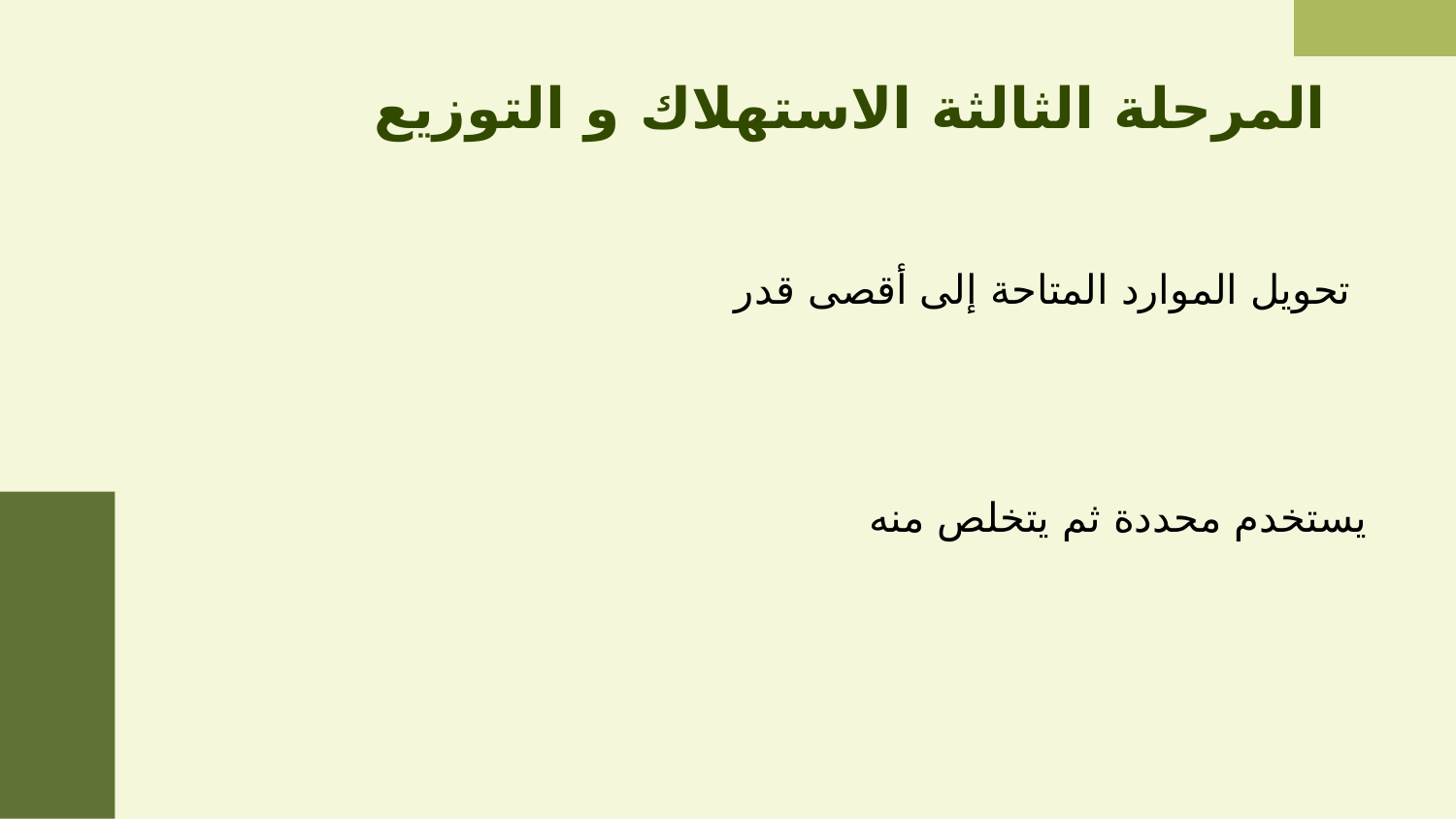

# المرحلة الثالثة الاستهلاك و التوزيع
تحويل الموارد المتاحة إلى أقصى قدر
يستخدم محددة ثم يتخلص منه